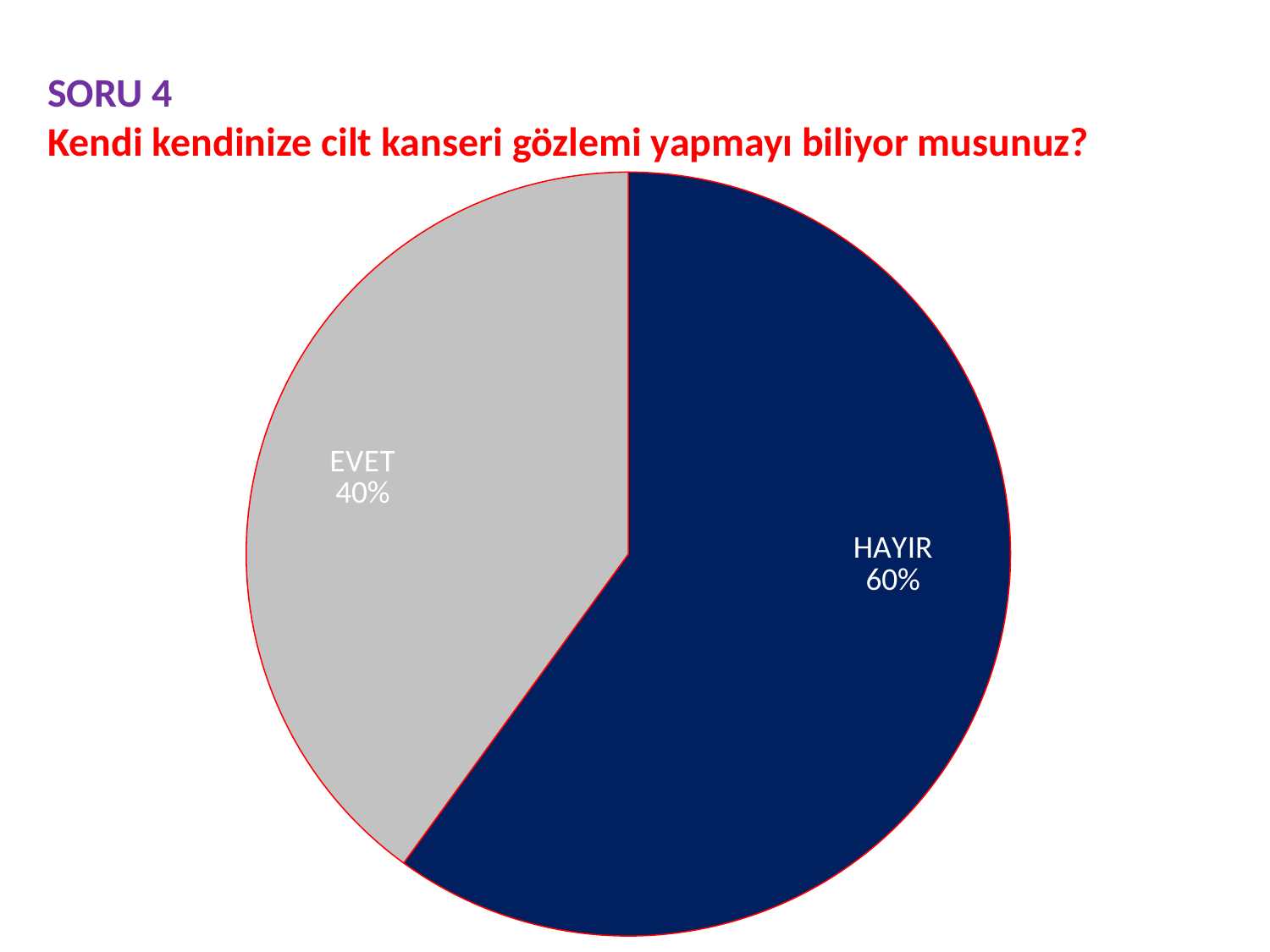

# SORU 4 Kendi kendinize cilt kanseri gözlemi yapmayı biliyor musunuz?

### Chart

| Category | Seri 1 |
|---|---|
| HAYIR | 60.0 |
| EVET | 40.0 |